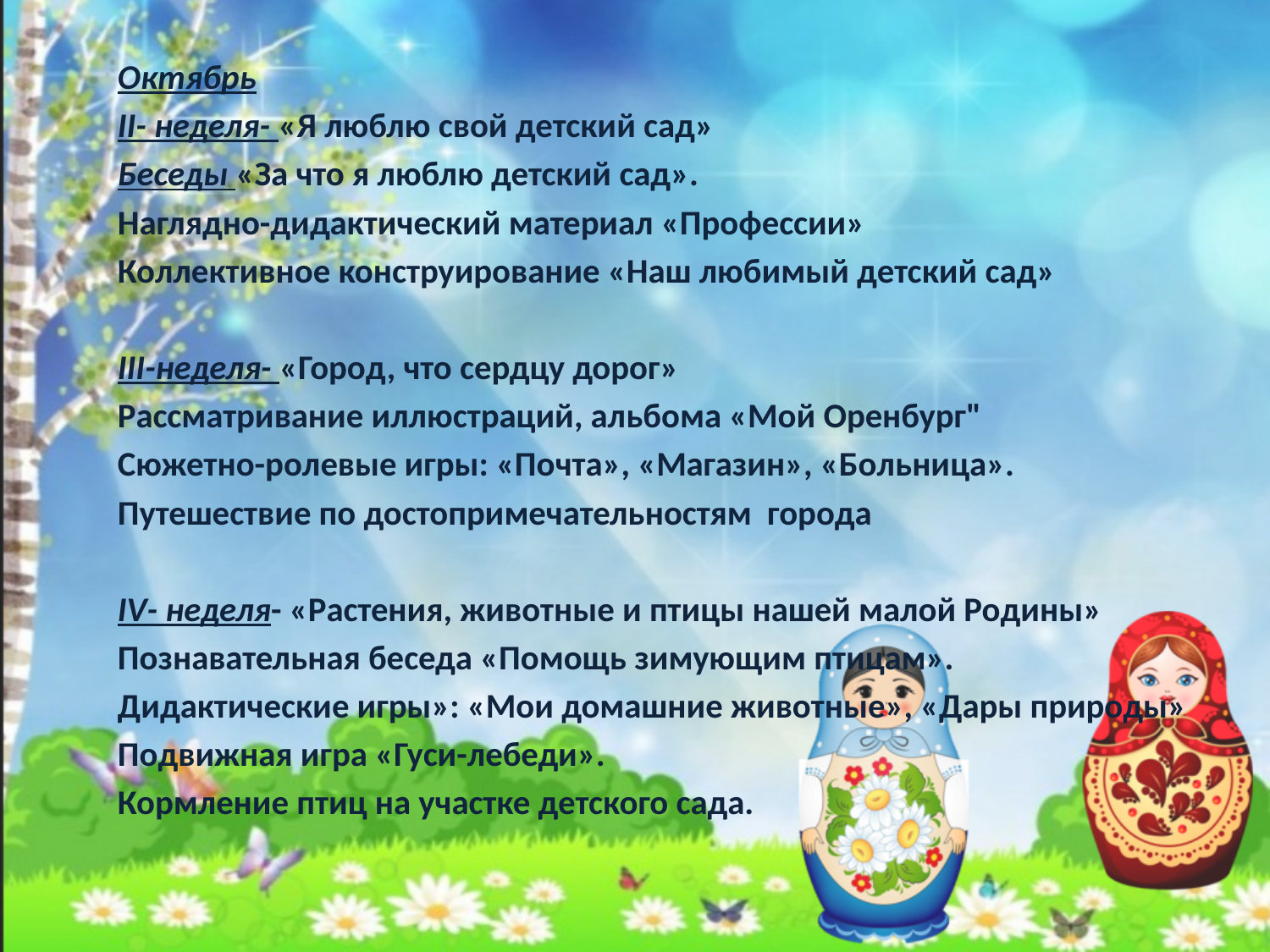

Октябрь
II- неделя- «Я люблю свой детский сад»
Беседы «За что я люблю детский сад».
Наглядно-дидактический материал «Профессии»
Коллективное конструирование «Наш любимый детский сад»

III-неделя- «Город, что сердцу дорог»
Рассматривание иллюстраций, альбома «Мой Оренбург"
Сюжетно-ролевые игры: «Почта», «Магазин», «Больница».
Путешествие по достопримечательностям  города

IV- неделя- «Растения, животные и птицы нашей малой Родины»
Познавательная беседа «Помощь зимующим птицам».
Дидактические игры»: «Мои домашние животные», «Дары природы»
Подвижная игра «Гуси-лебеди».
Кормление птиц на участке детского сада.

#